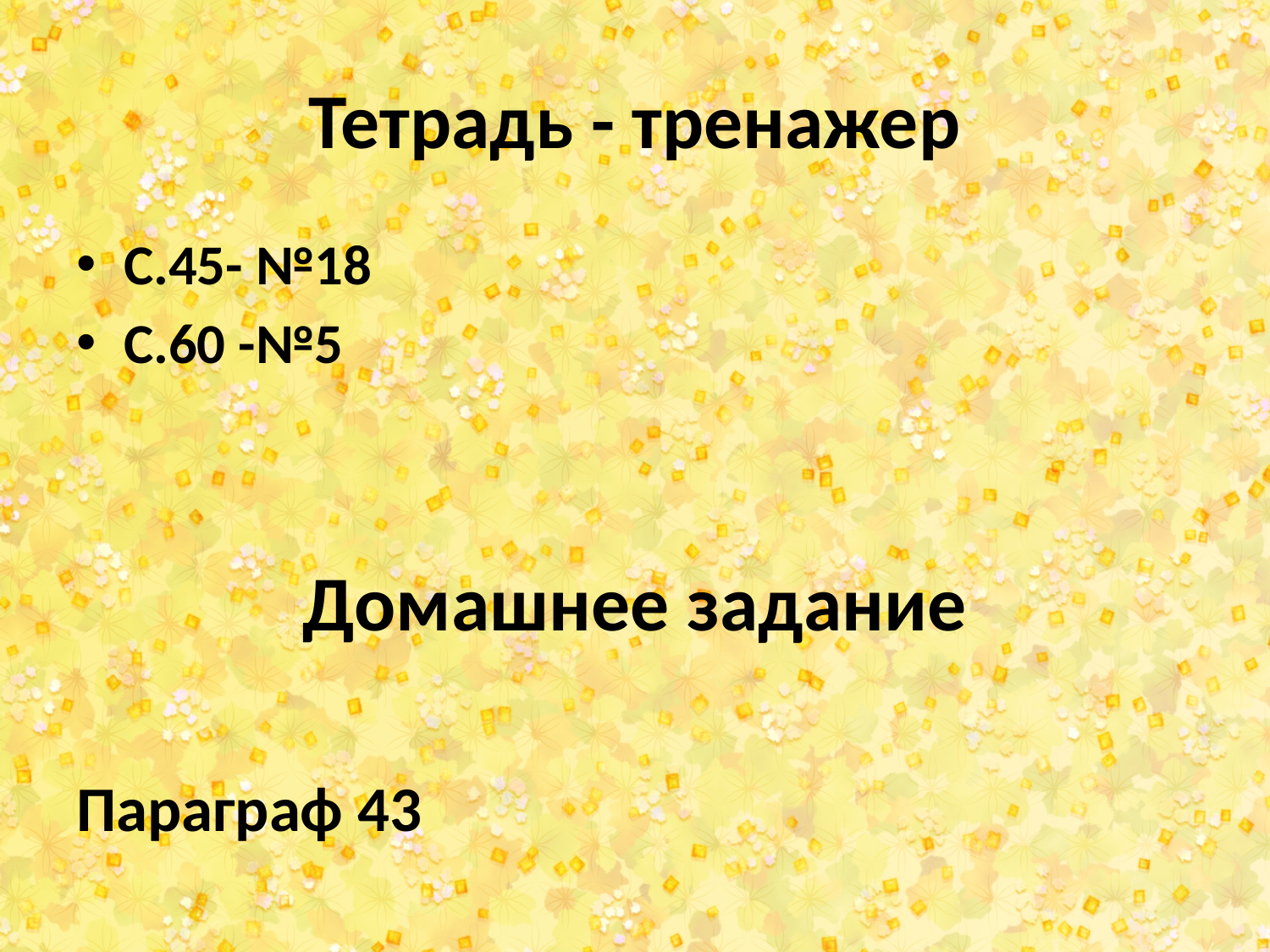

# Тетрадь - тренажер
С.45- №18
С.60 -№5
Домашнее задание

Параграф 43